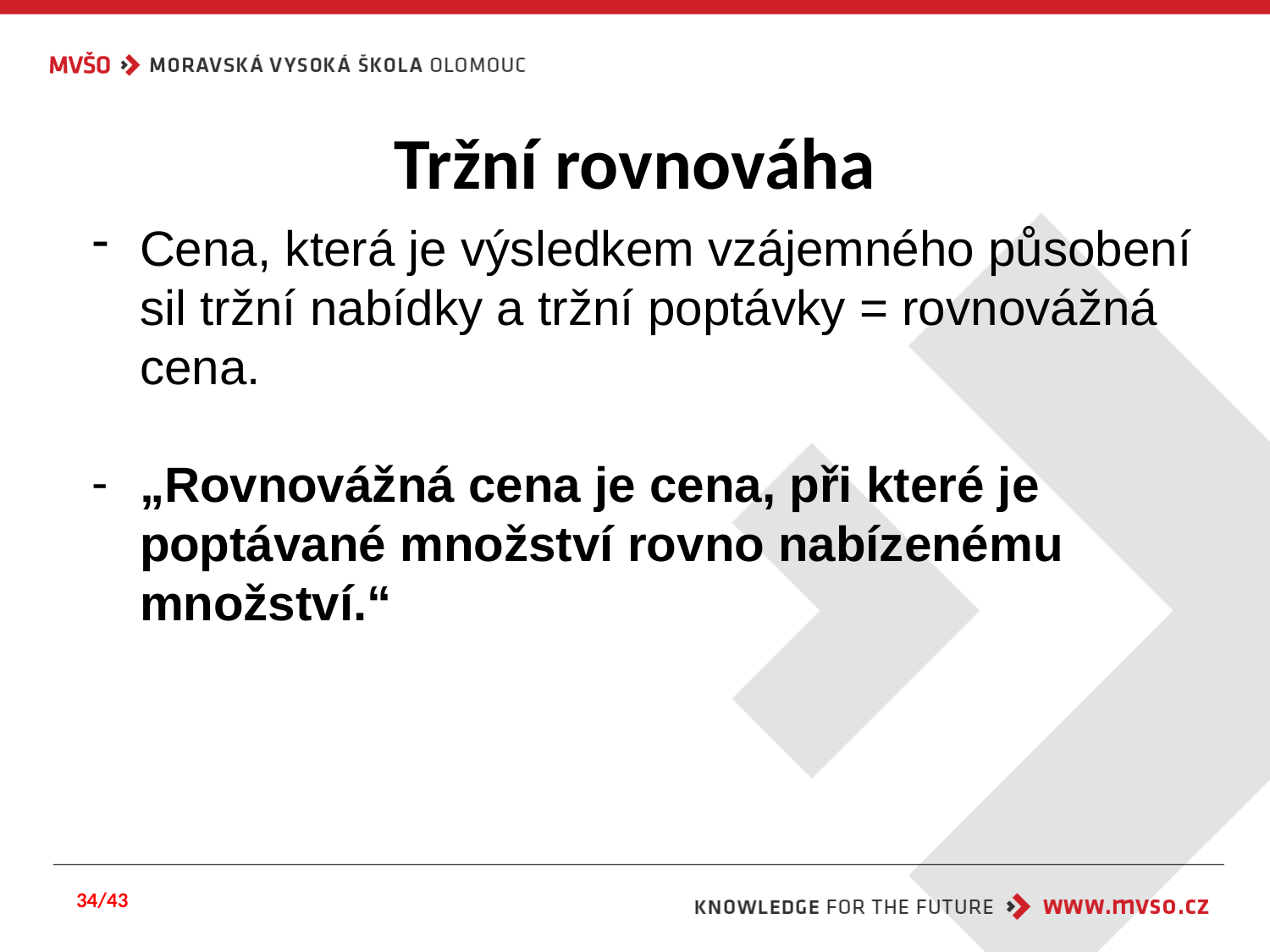

# Tržní rovnováha
Cena, která je výsledkem vzájemného působení sil tržní nabídky a tržní poptávky = rovnovážná cena.

„Rovnovážná cena je cena, při které je poptávané množství rovno nabízenému množství.“
34/43